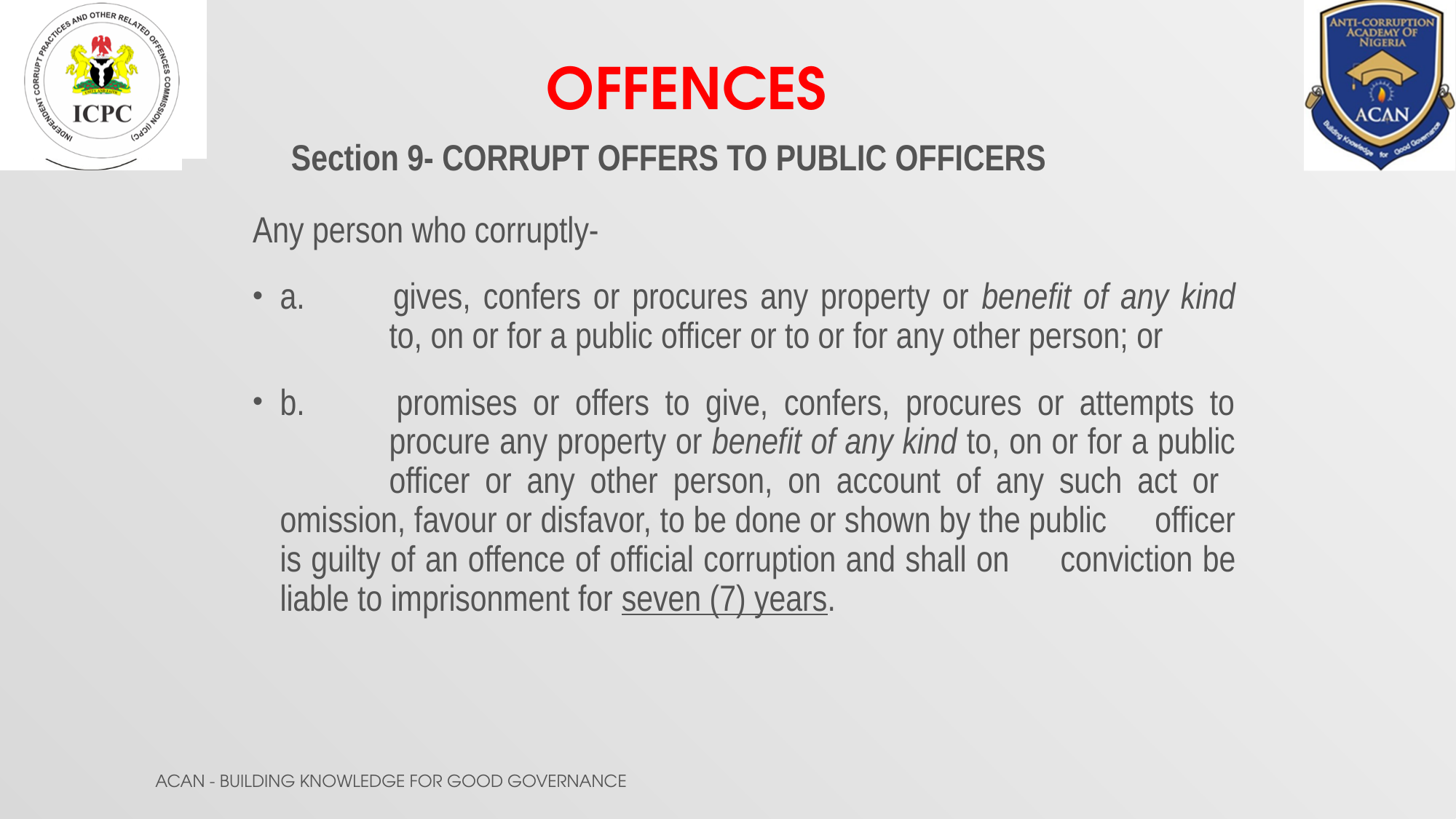

OFFENCES
Section 9- CORRUPT OFFERS TO PUBLIC OFFICERS

Any person who corruptly-
a. 	gives, confers or procures any property or benefit of any kind 	to, on or for a public officer or to or for any other person; or
b. 	promises or offers to give, confers, procures or attempts to 	procure any property or benefit of any kind to, on or for a public 	officer or any other person, on account of any such act or 	omission, favour or disfavor, to be done or shown by the public 	officer is guilty of an offence of official corruption and shall on 	conviction be liable to imprisonment for seven (7) years.

ACAN - BUILDING KNOWLEDGE FOR GOOD GOVERNANCE